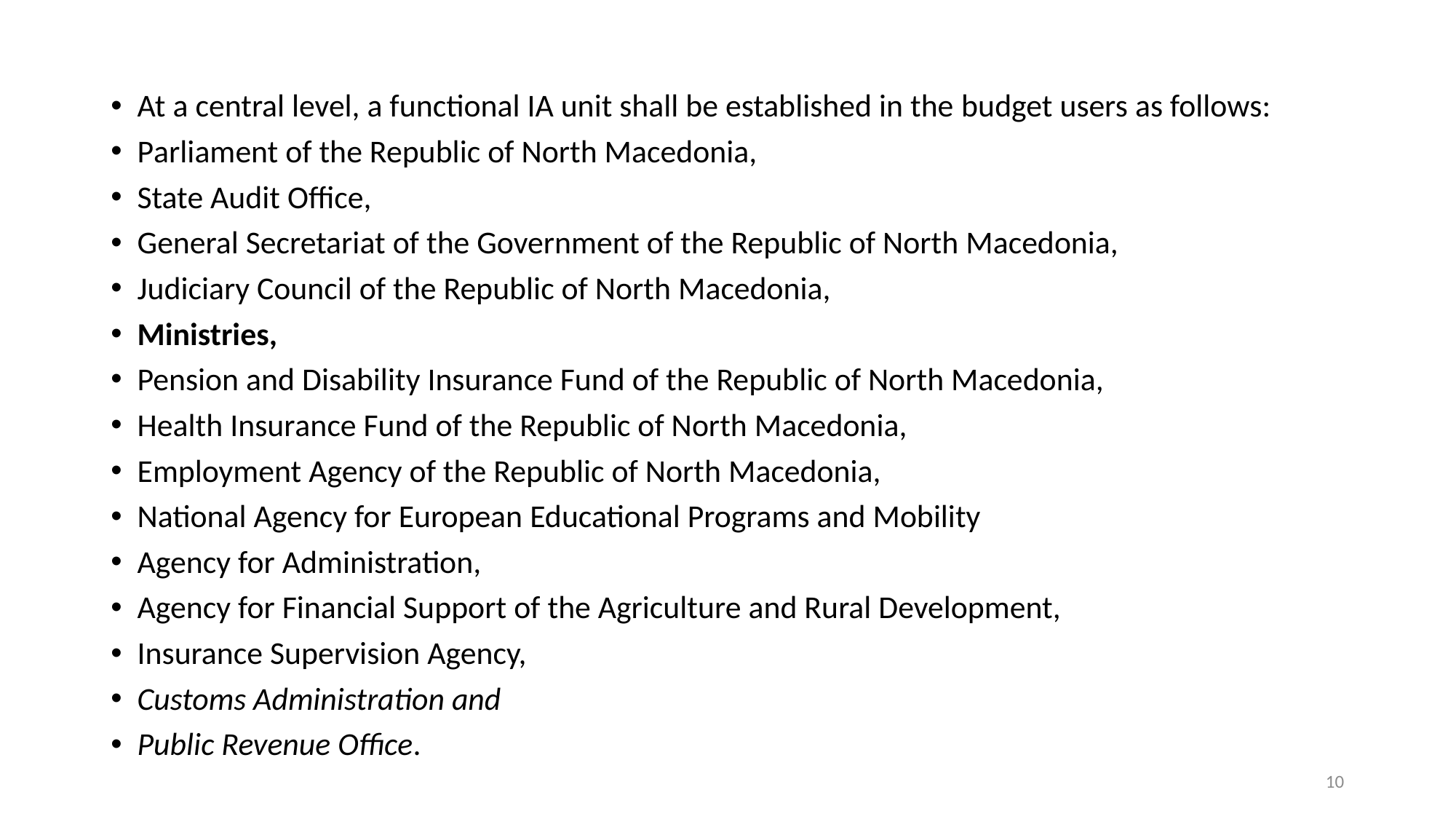

At a central level, a functional IA unit shall be established in the budget users as follows:
Раrliаmеnt of the Republic of North Macedonia,
State Audit Office,
General Secretariat of the Government of the Republic of North Macedonia,
Judiсiаrу Соunсil of the Republic of North Macedonia,
Ministries,
Pension and Disability Insurance Fund of the Republic of North Macedonia,
Неаlth Insurаnсе Fund of the Republic of North Macedonia,
Employment Agency of the Republic of North Macedonia,
National Agency for European Educational Programs and Mobility
Agency for Administration,
Agency for Financial Support of the Agriculture and Rural Development,
Insurance Supervision Agency,
Customs Administration and
Public Revenue Office.

10